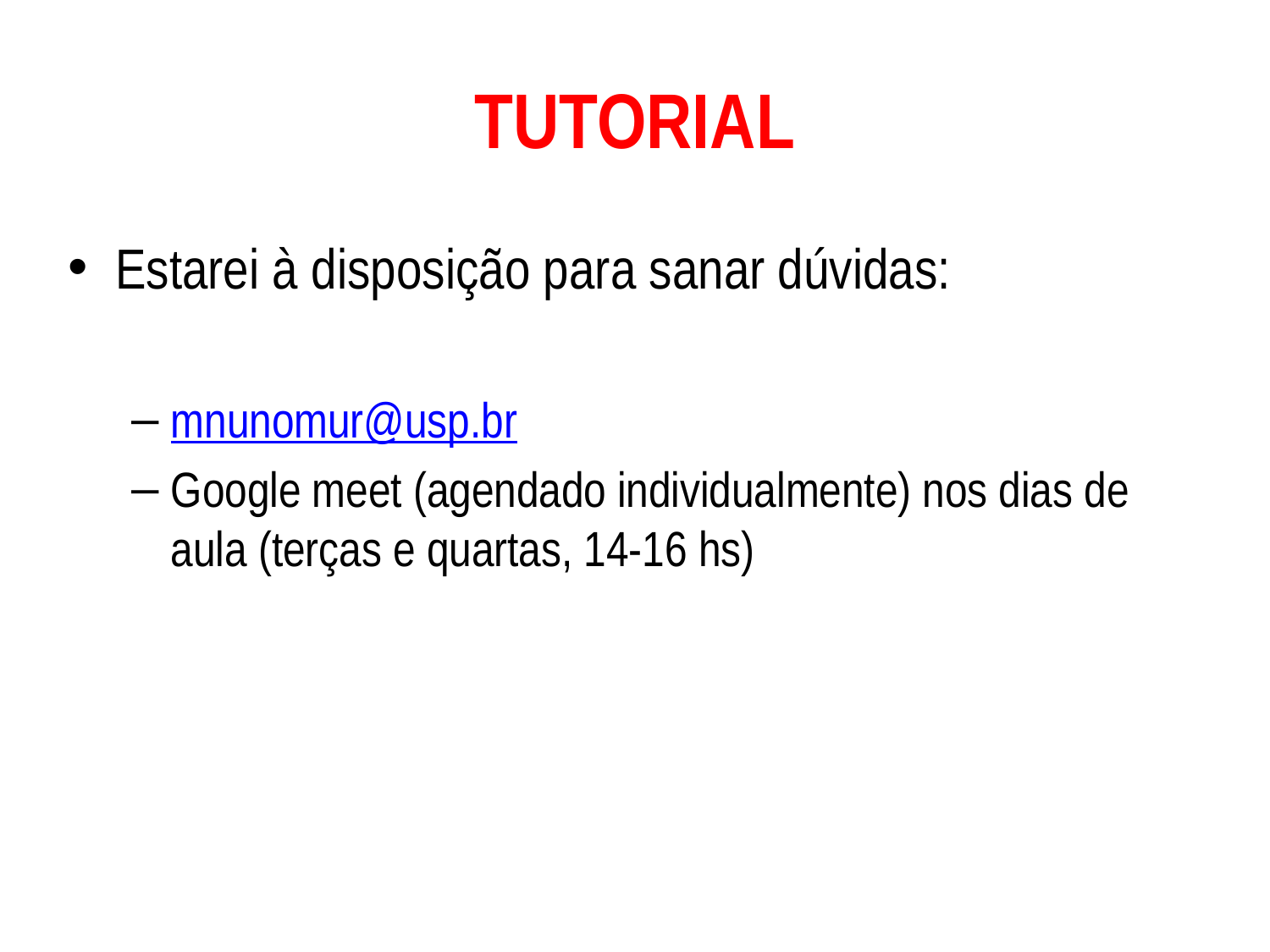

# TUTORIAL
Estarei à disposição para sanar dúvidas:

mnunomur@usp.br
Google meet (agendado individualmente) nos dias de aula (terças e quartas, 14-16 hs)